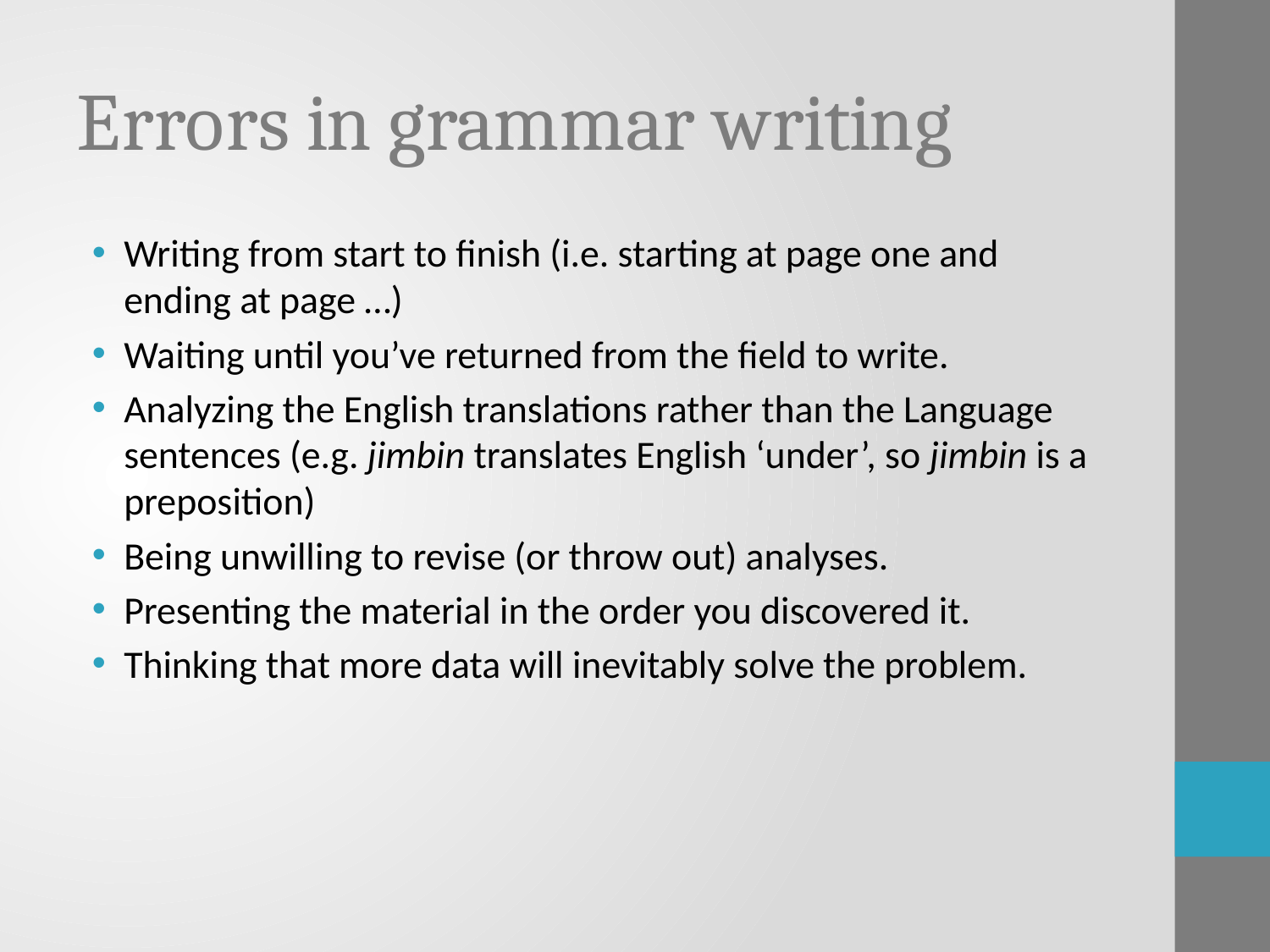

# Errors in grammar writing
Writing from start to finish (i.e. starting at page one and ending at page …)
Waiting until you’ve returned from the field to write.
Analyzing the English translations rather than the Language sentences (e.g. jimbin translates English ‘under’, so jimbin is a preposition)
Being unwilling to revise (or throw out) analyses.
Presenting the material in the order you discovered it.
Thinking that more data will inevitably solve the problem.